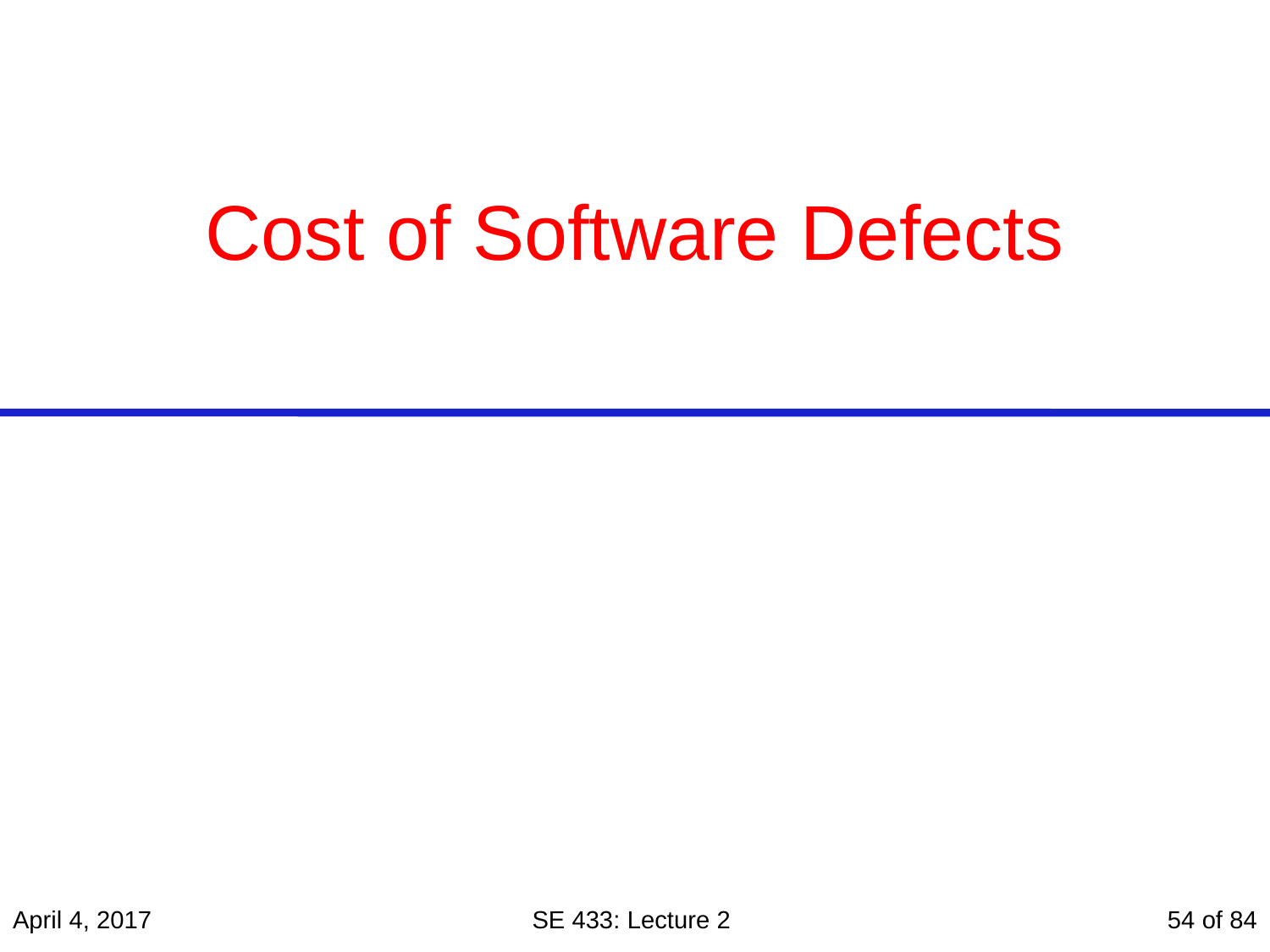

# Cost of Software Defects

April 4, 2017
SE 433: Lecture 2
54 of 84